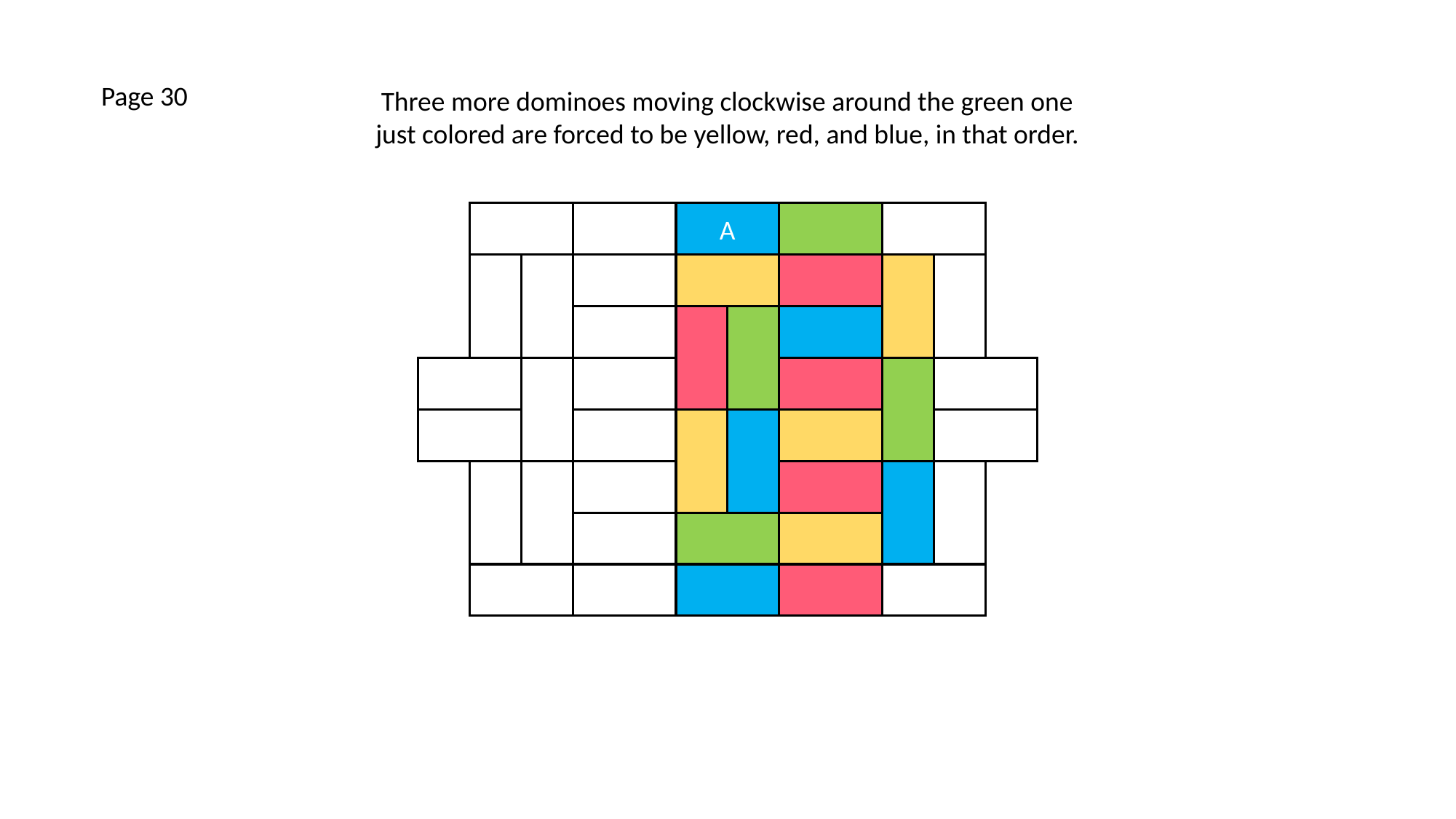

Page 30
Three more dominoes moving clockwise around the green one just colored are forced to be yellow, red, and blue, in that order.

A